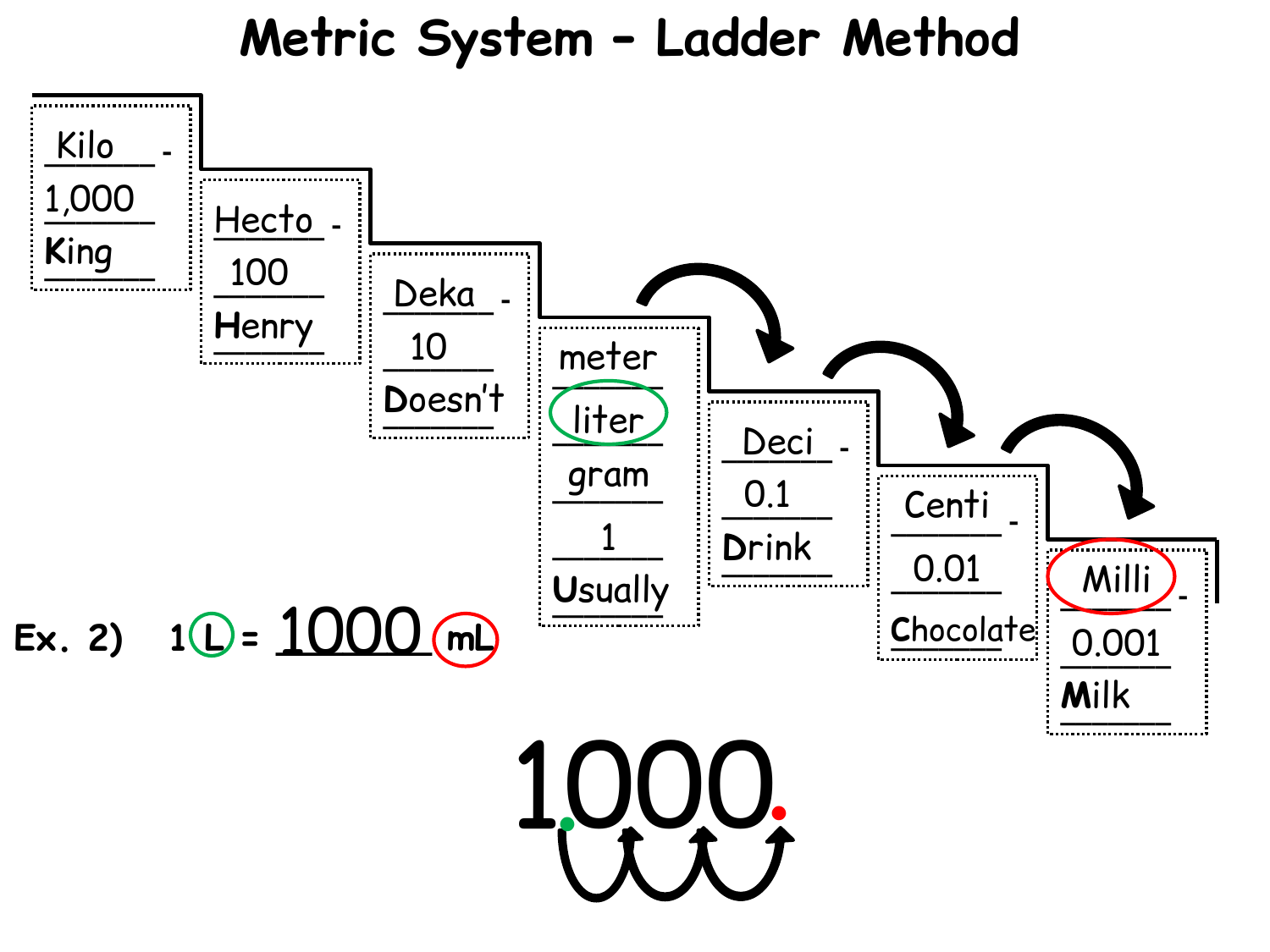

Metric System – Ladder Method
_______ -
_______
_______
Kilo
1,000
_______ -
_______
_______
Hecto
King
100

_______ -
_______
_______
Deka
Henry
10
meter
_______
_______
_______
_______
_______

Doesn’t

liter
_______ -
_______
_______

Deci
gram
0.1
Centi
_______ -
_______
_______
1
Drink
0.01

Milli
_______ -
_______
_______
Usually
1000
Chocolate
Ex. 2)   1 L = _______ mL

0.001
Milk
.
1
.
000